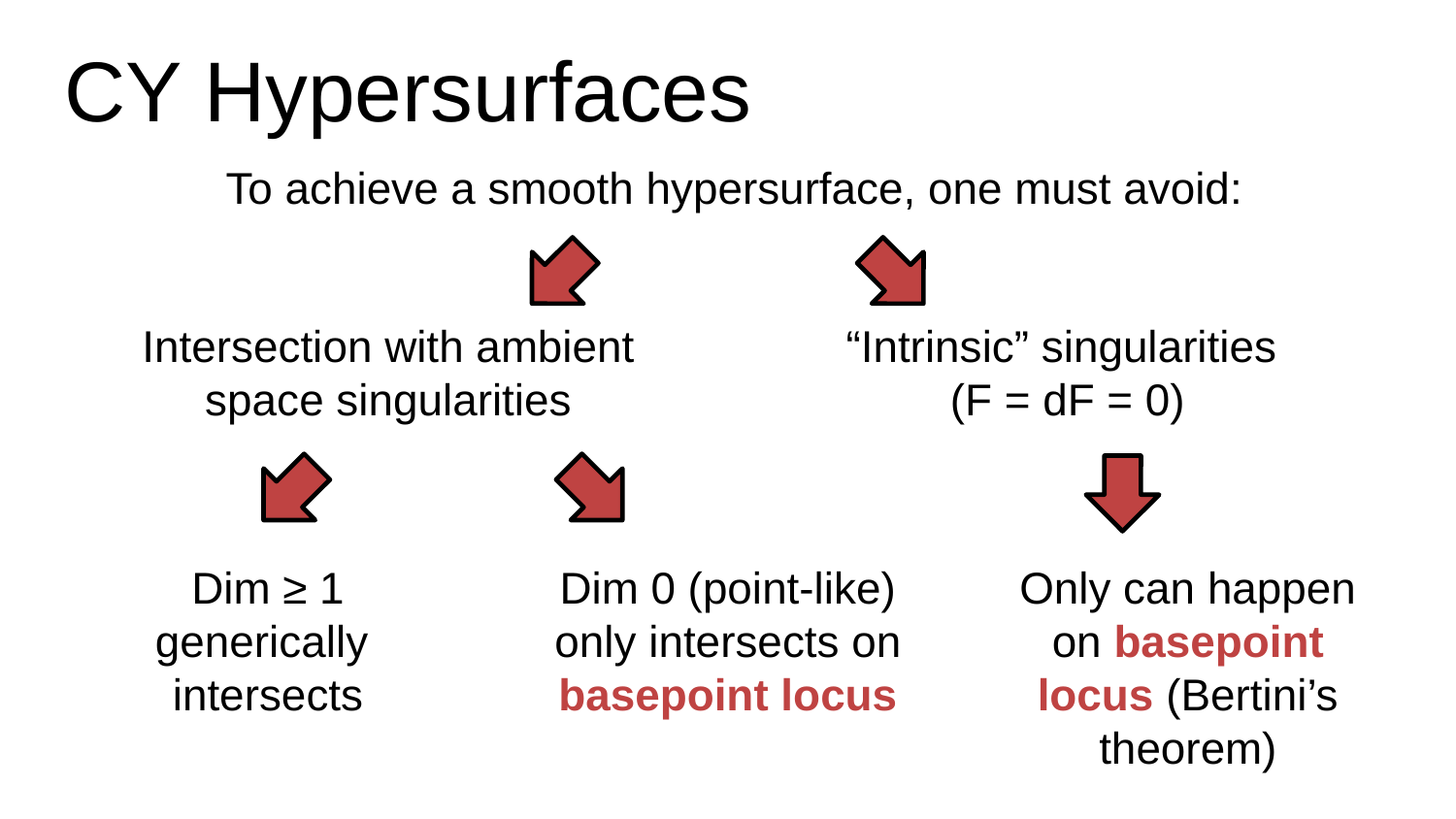

# CY Hypersurfaces
To achieve a smooth hypersurface, one must avoid:

Intersection with ambient space singularities
“Intrinsic” singularities
(F = dF = 0)

Dim ≥ 1 generically
intersects
Dim 0 (point-like) only intersects on basepoint locus
Only can happen on basepoint locus (Bertini’s theorem)